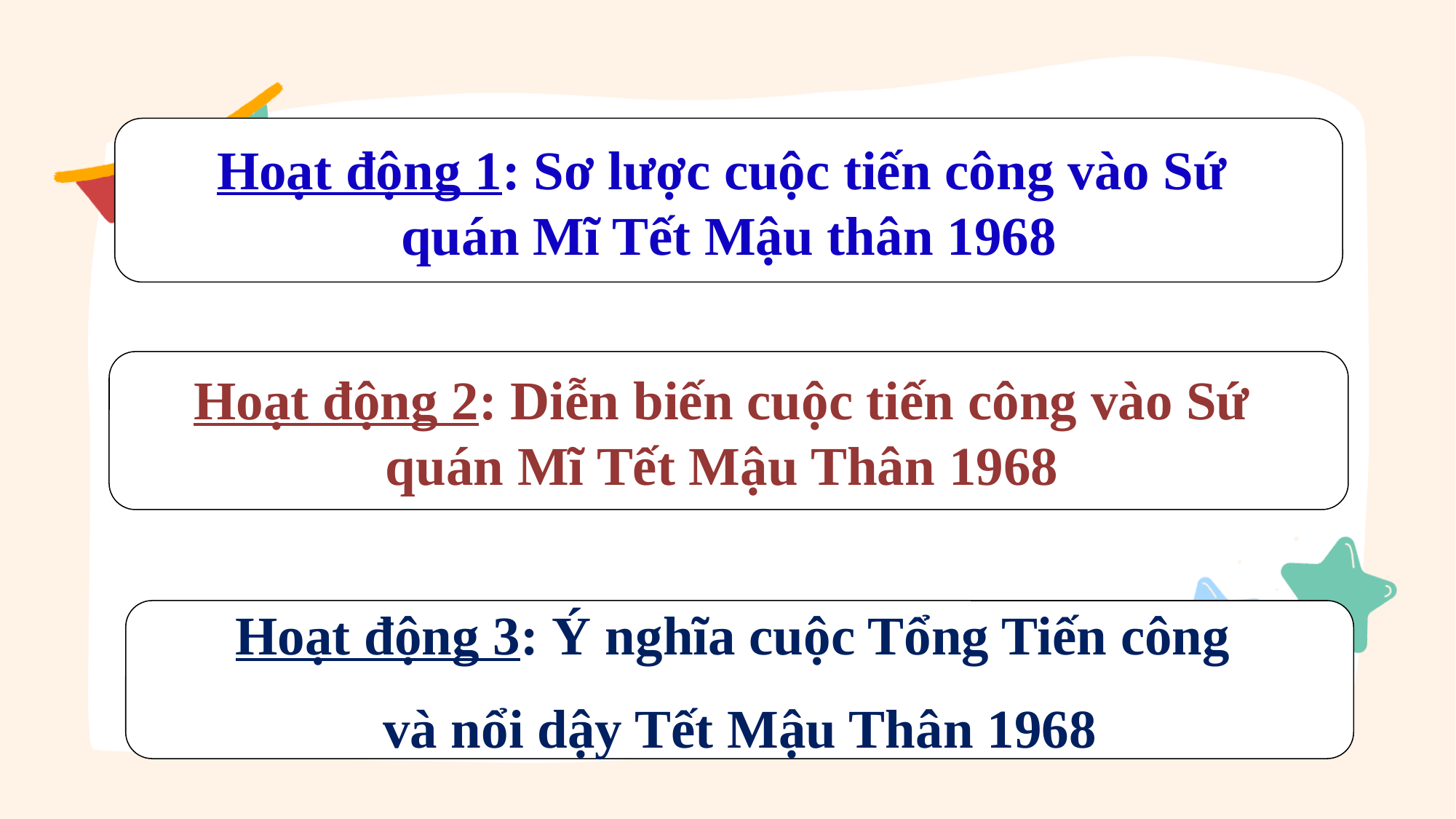

Hoạt động 1: Sơ lược cuộc tiến công vào Sứ
quán Mĩ Tết Mậu thân 1968

Hoạt động 2: Diễn biến cuộc tiến công vào Sứ
quán Mĩ Tết Mậu Thân 1968

Hoạt động 3: Ý nghĩa cuộc Tổng Tiến công
và nổi dậy Tết Mậu Thân 1968